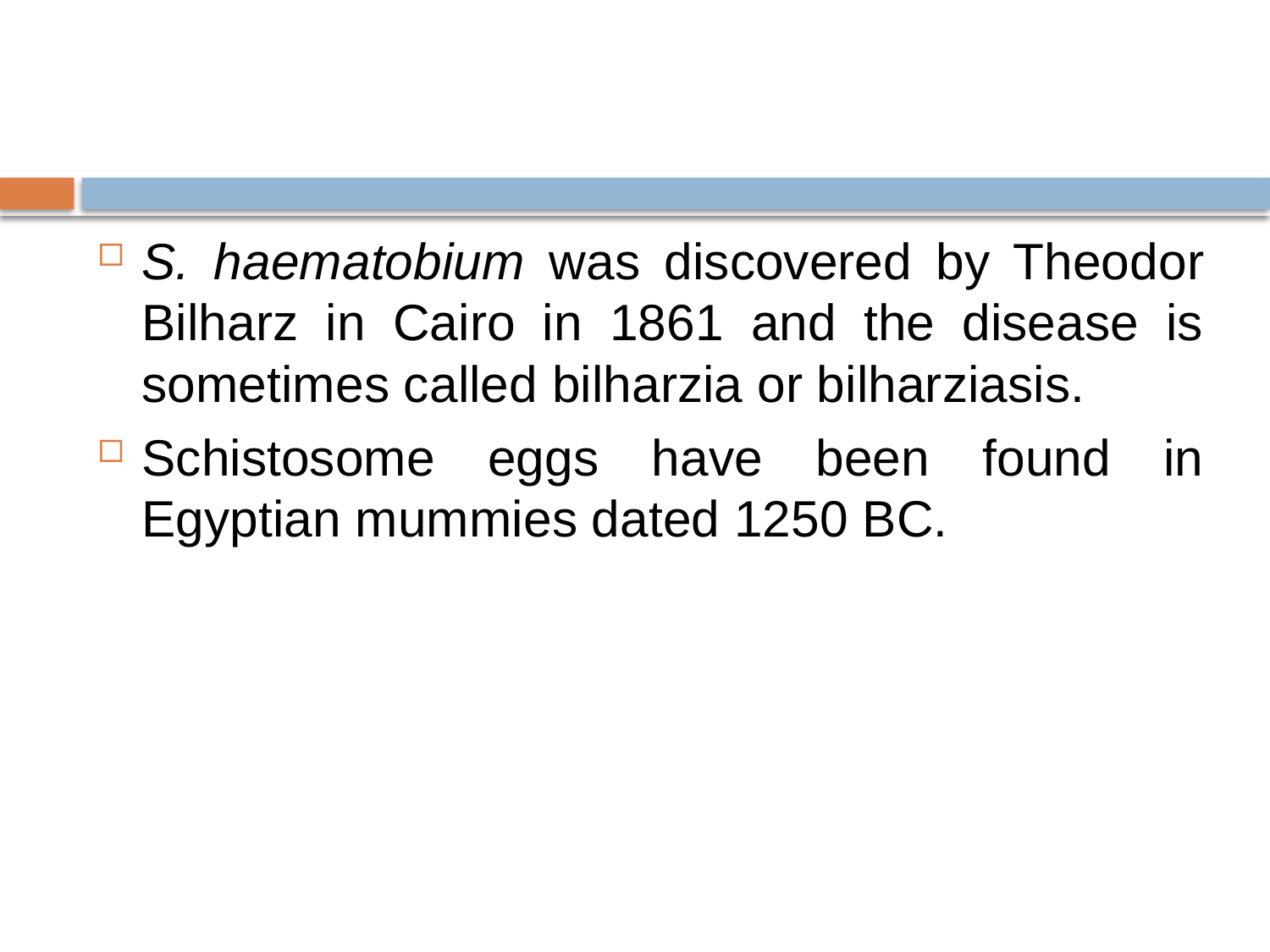

#
S. haematobium was discovered by Theodor Bilharz in Cairo in 1861 and the disease is sometimes called bilharzia or bilharziasis.
Schistosome eggs have been found in Egyptian mummies dated 1250 BC.